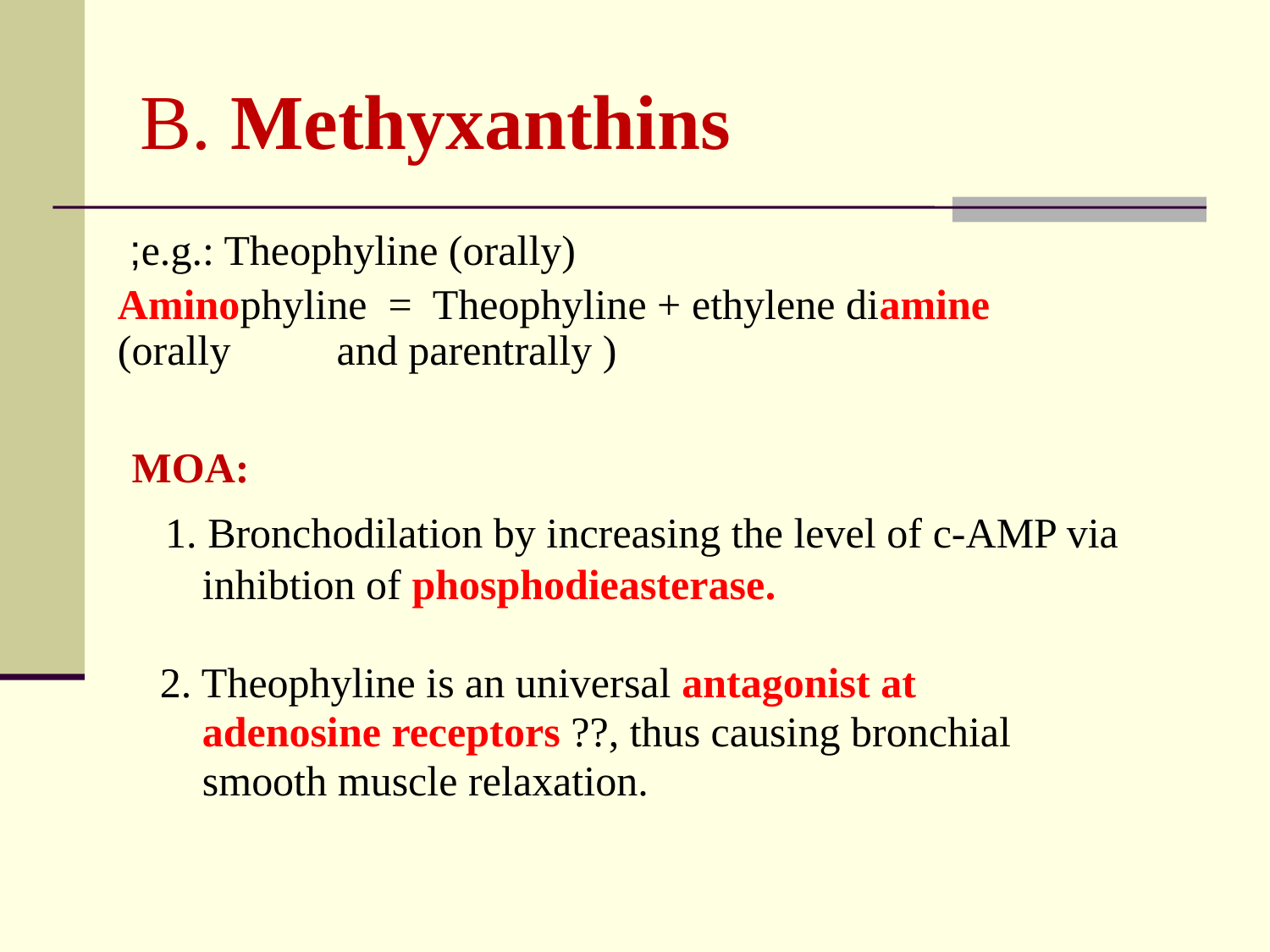

# B. Methyxanthins
e.g.: Theophyline (orally);
         Aminophyline  =  Theophyline + ethylene diamine (orally          and parentrally )

 MOA:
	1. Bronchodilation by increasing the level of c-AMP via
        inhibtion of phosphodieasterase.

    2. Theophyline is an universal antagonist at
        adenosine receptors ??, thus causing bronchial
        smooth muscle relaxation.